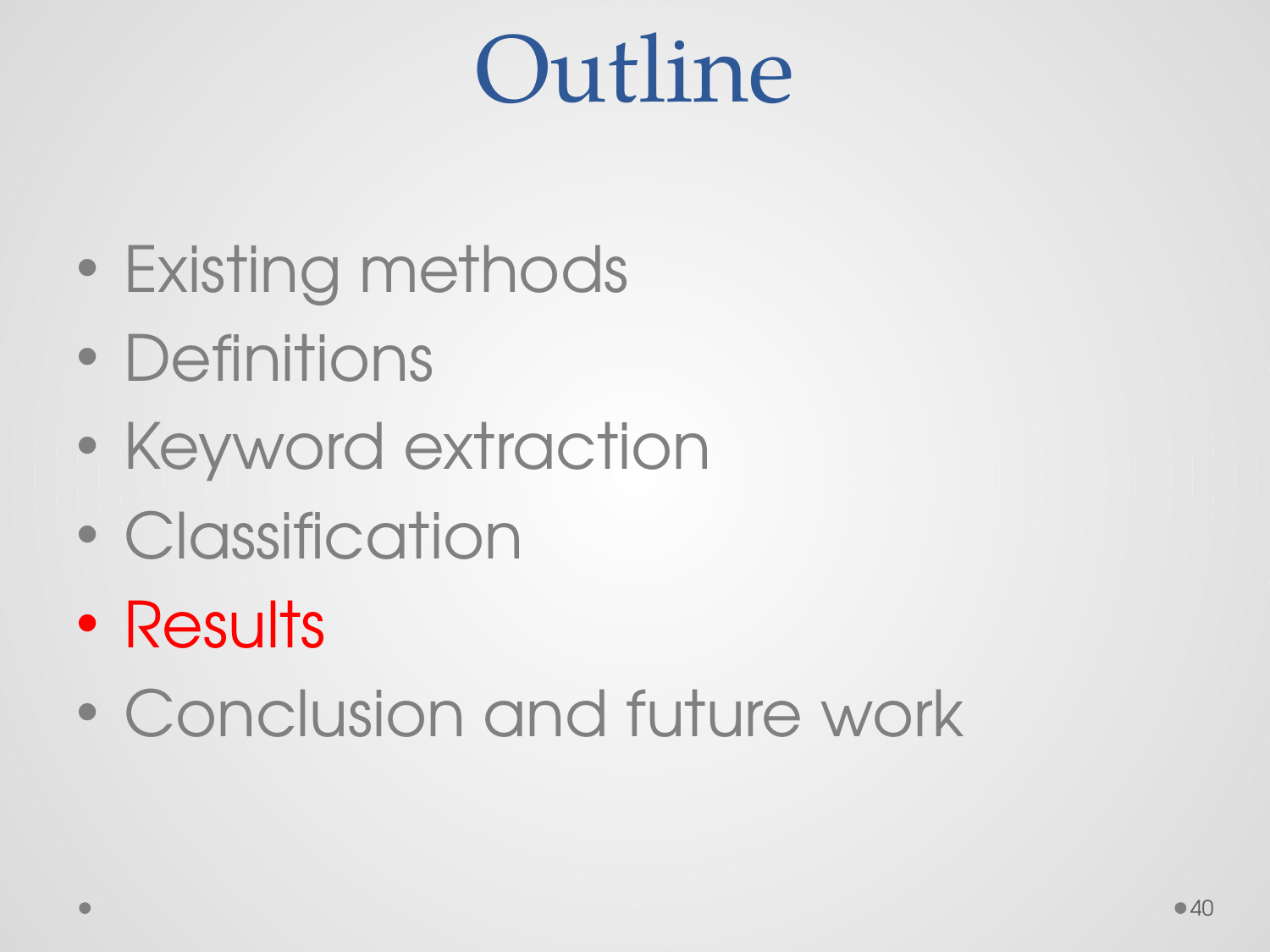

# Outline
Existing methods
Definitions
Keyword extraction
Classification
Results
Conclusion and future work
40